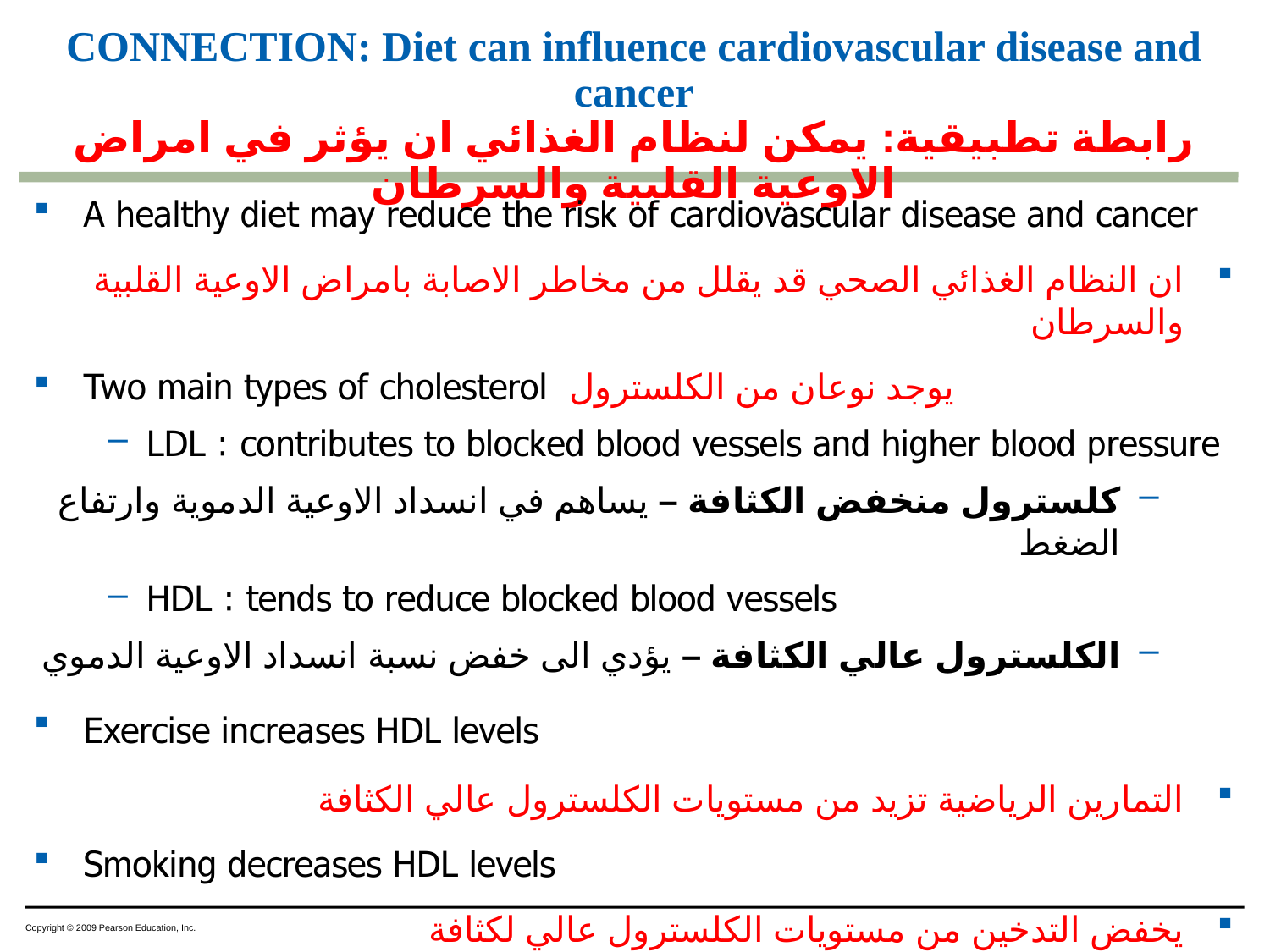

# CONNECTION: Diet can influence cardiovascular disease and cancer رابطة تطبيقية: يمكن لنظام الغذائي ان يؤثر في امراض الاوعية القلبية والسرطان
0

A healthy diet may reduce the risk of cardiovascular disease and cancer
ان النظام الغذائي الصحي قد يقلل من مخاطر الاصابة بامراض الاوعية القلبية والسرطان
Two main types of cholesterol  يوجد نوعان من الكلسترول
LDL : contributes to blocked blood vessels and higher blood pressure
كلسترول منخفض الكثافة – يساهم في انسداد الاوعية الدموية وارتفاع الضغط
HDL : tends to reduce blocked blood vessels
الكلسترول عالي الكثافة – يؤدي الى خفض نسبة انسداد الاوعية الدموي
Exercise increases HDL levels
التمارين الرياضية تزيد من مستويات الكلسترول عالي الكثافة
Smoking decreases HDL levels
يخفض التدخين من مستويات الكلسترول عالي لكثافة

Copyright © 2009 Pearson Education, Inc.